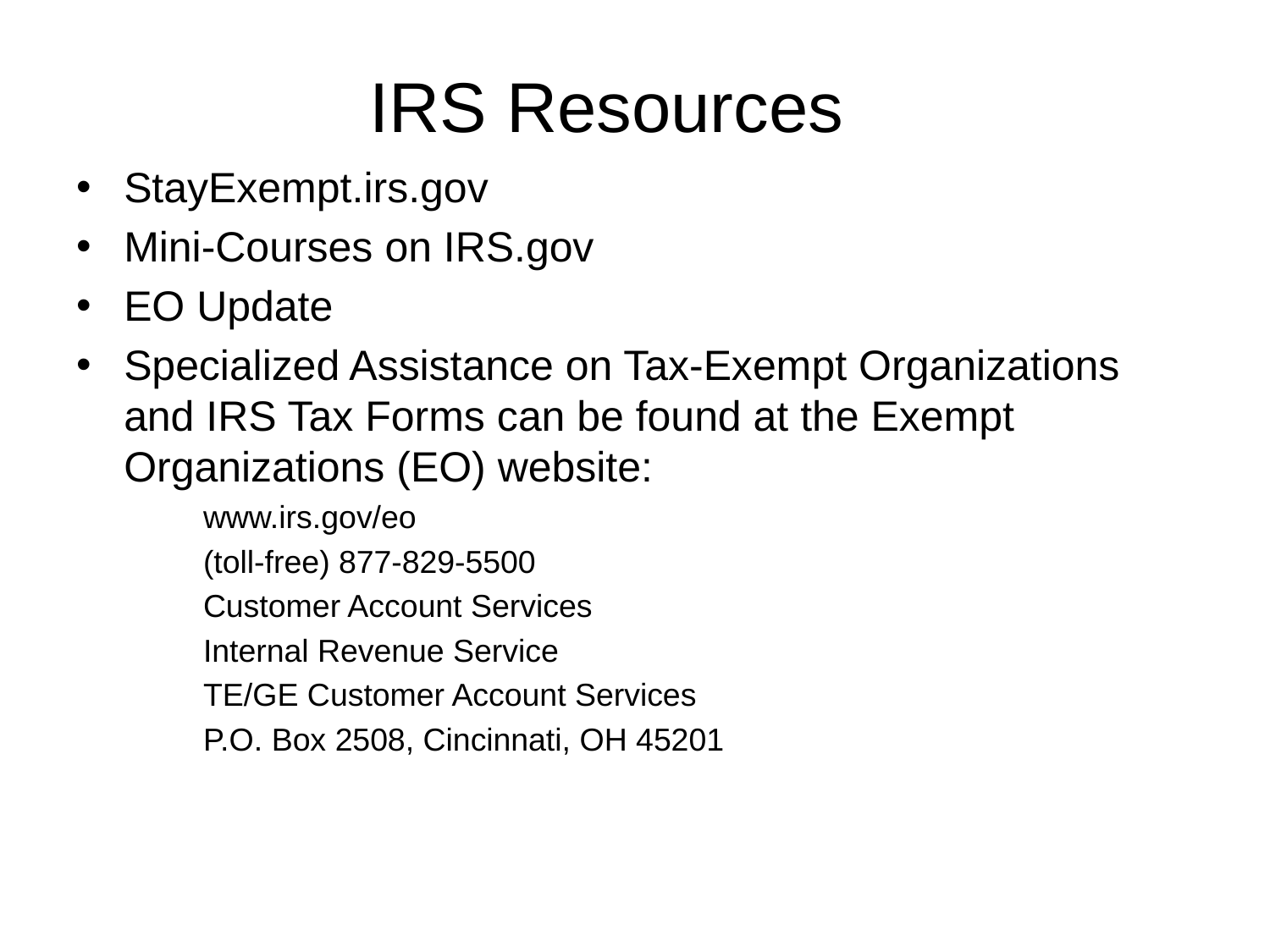

IRS Resources
StayExempt.irs.gov
Mini-Courses on IRS.gov
EO Update
Specialized Assistance on Tax-Exempt Organizations and IRS Tax Forms can be found at the Exempt Organizations (EO) website:
www.irs.gov/eo
(toll-free) 877-829-5500
Customer Account Services
Internal Revenue Service
TE/GE Customer Account Services
P.O. Box 2508, Cincinnati, OH 45201